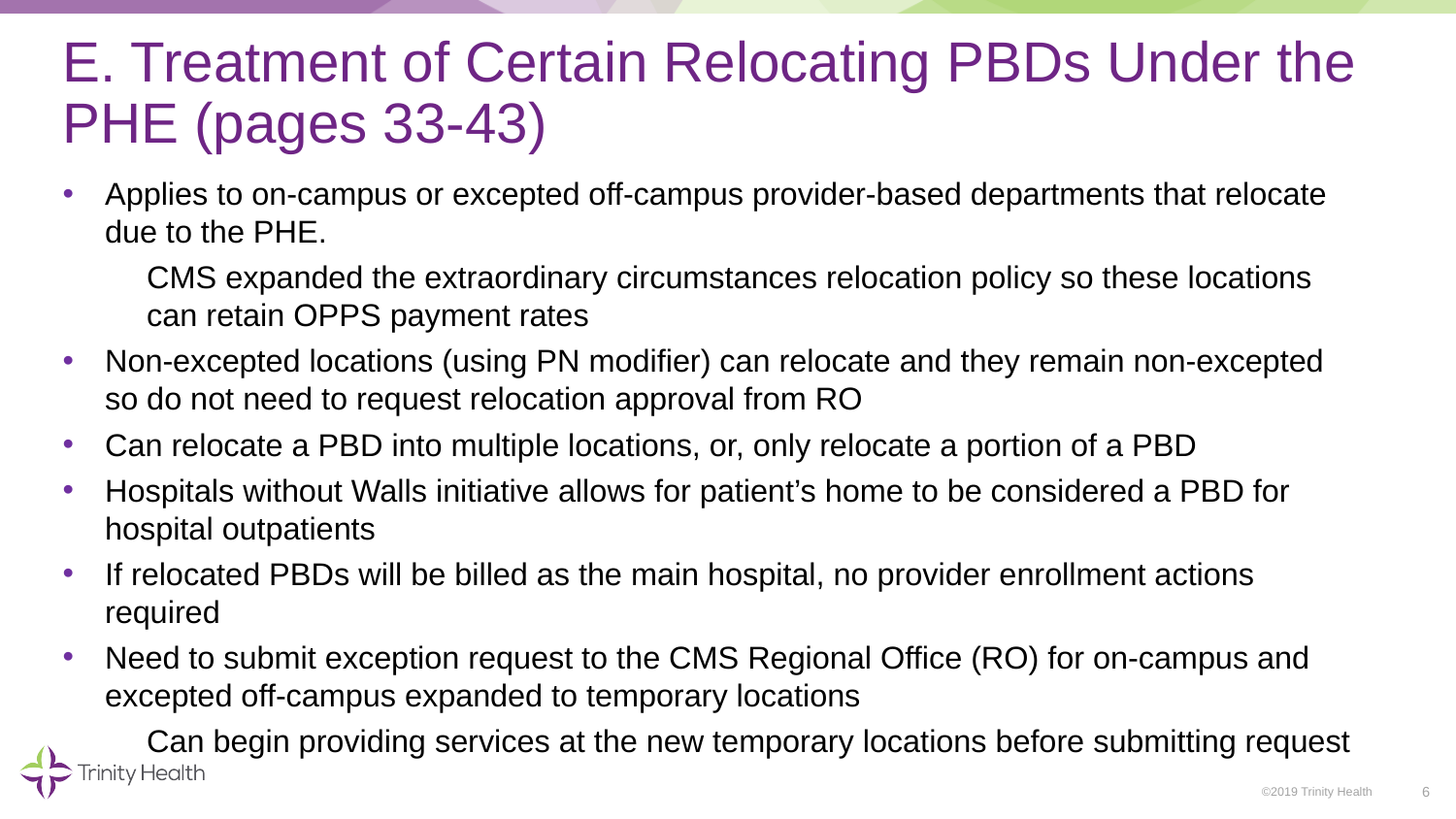

# E. Treatment of Certain Relocating PBDs Under the PHE (pages 33-43)
Applies to on-campus or excepted off-campus provider-based departments that relocate due to the PHE.
CMS expanded the extraordinary circumstances relocation policy so these locations can retain OPPS payment rates
Non-excepted locations (using PN modifier) can relocate and they remain non-excepted so do not need to request relocation approval from RO
Can relocate a PBD into multiple locations, or, only relocate a portion of a PBD
Hospitals without Walls initiative allows for patient’s home to be considered a PBD for hospital outpatients
If relocated PBDs will be billed as the main hospital, no provider enrollment actions required
Need to submit exception request to the CMS Regional Office (RO) for on-campus and excepted off-campus expanded to temporary locations
Can begin providing services at the new temporary locations before submitting request
6
©2019 Trinity Health